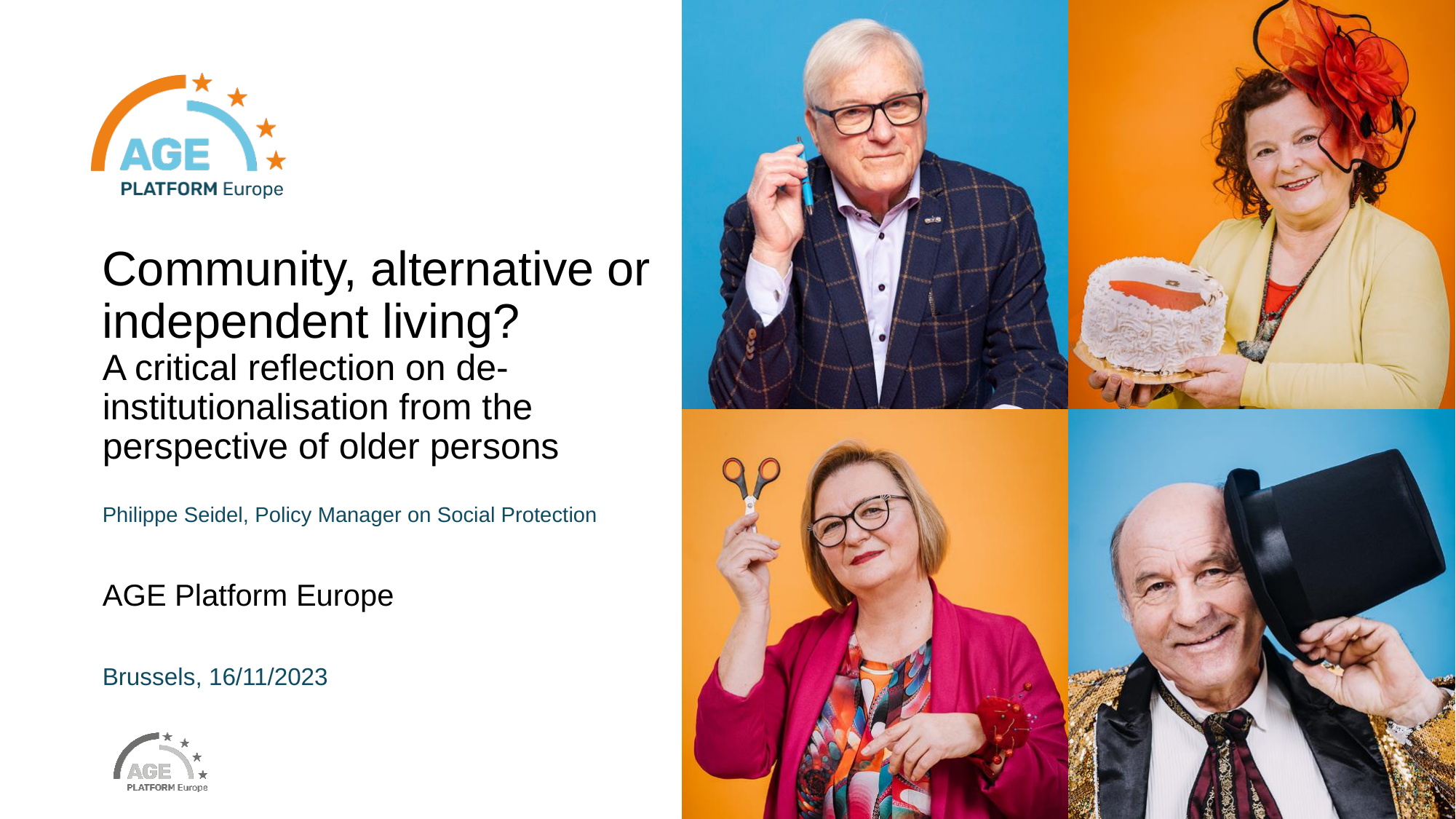

# Community, alternative or independent living? A critical reflection on de-institutionalisation from the perspective of older persons
Philippe Seidel, Policy Manager on Social Protection
AGE Platform Europe
Brussels, 16/11/2023